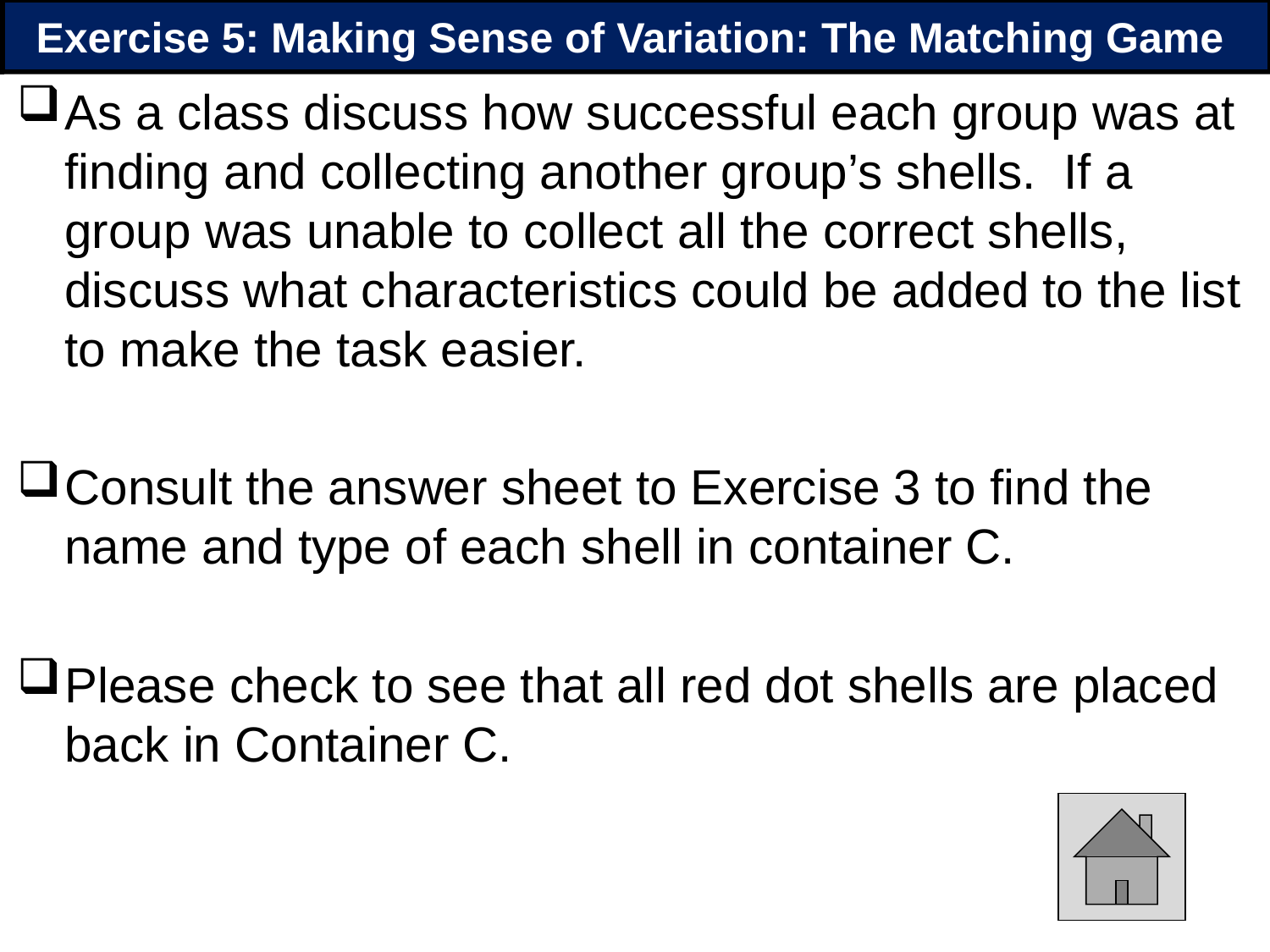

# Exercise 5: Making Sense of Variation: The Matching Game
As a class discuss how successful each group was at finding and collecting another group’s shells.  If a group was unable to collect all the correct shells, discuss what characteristics could be added to the list to make the task easier.

Consult the answer sheet to Exercise 3 to find the name and type of each shell in container C.

Please check to see that all red dot shells are placed back in Container C.

130
130